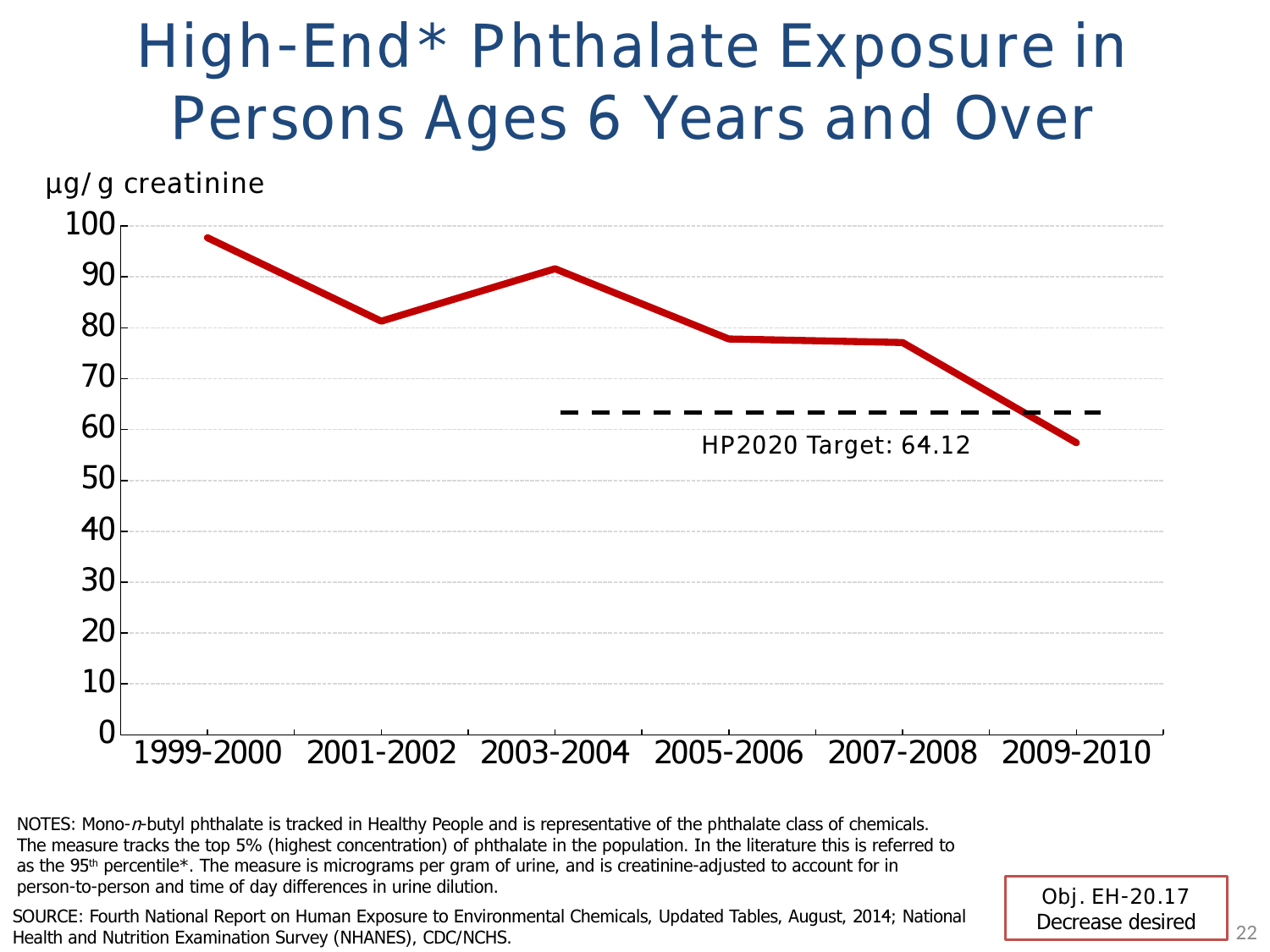

# High-End* Phthalate Exposure in Persons Ages 6 Years and Over
µg/g creatinine

### Chart

| Category | Phthalate level | Target phthalate level |
|---|---|---|
| 1999-2000 | 97.7 | None |
| 2001-2002 | 81.3 | None |
| 2003-2004 | 91.6 | None |
| 2005-2006 | 77.8 | None |
| 2007-2008 | 77.1 | None |
| 2009-2010 | 57.4 | None |
HP2020 Target: 64.12
NOTES: Mono-n-butyl phthalate is tracked in Healthy People and is representative of the phthalate class of chemicals. The measure tracks the top 5% (highest concentration) of phthalate in the population. In the literature this is referred to as the 95th percentile*. The measure is micrograms per gram of urine, and is creatinine-adjusted to account for in person-to-person and time of day differences in urine dilution.

Obj. EH-20.17
Decrease desired

SOURCE: Fourth National Report on Human Exposure to Environmental Chemicals, Updated Tables, August, 2014; National Health and Nutrition Examination Survey (NHANES), CDC/NCHS.
22